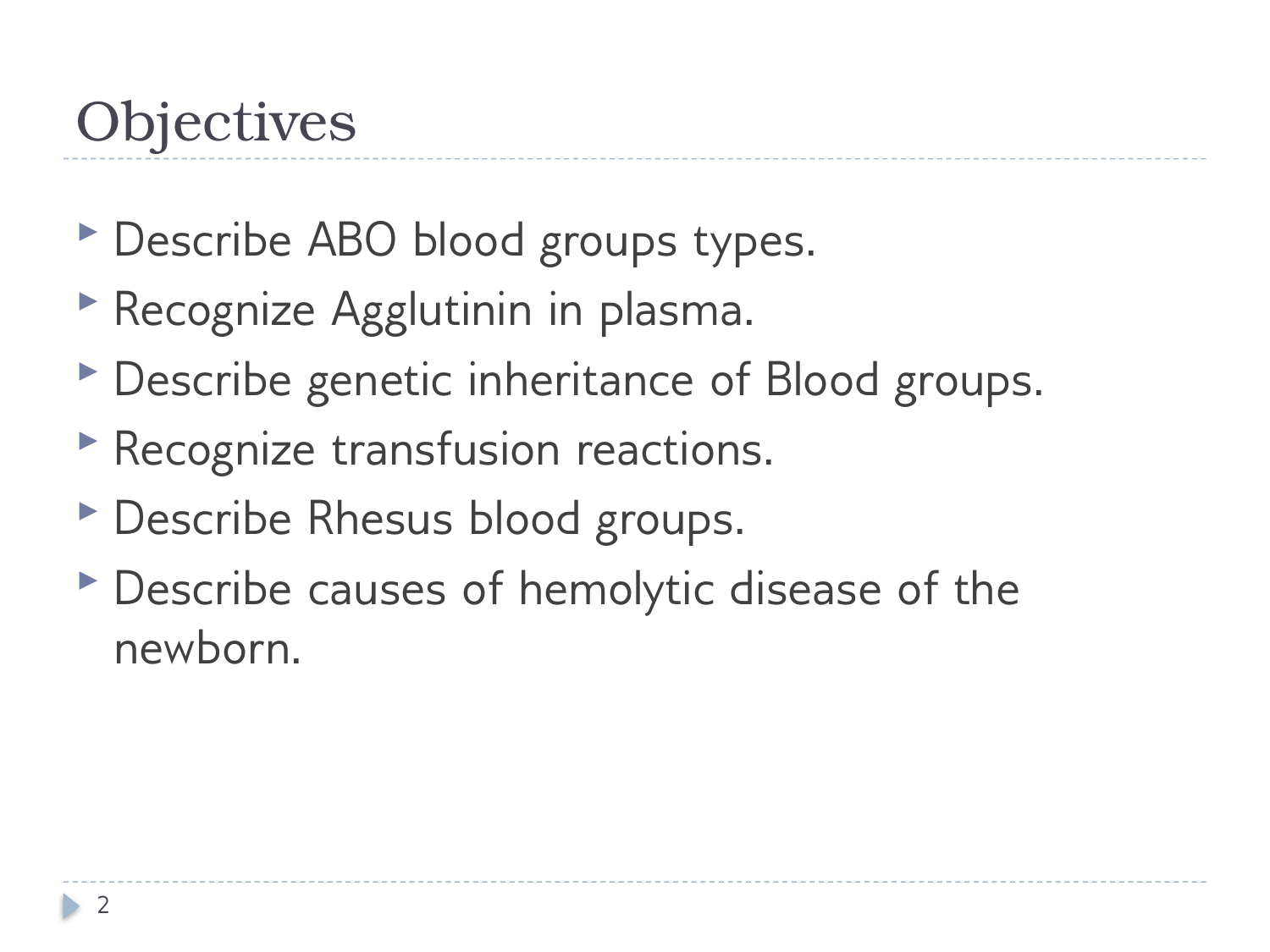

# Objectives
Describe ABO blood groups types.
Recognize Agglutinin in plasma.
Describe genetic inheritance of Blood groups.
Recognize transfusion reactions.
Describe Rhesus blood groups.
Describe causes of hemolytic disease of the newborn.

2